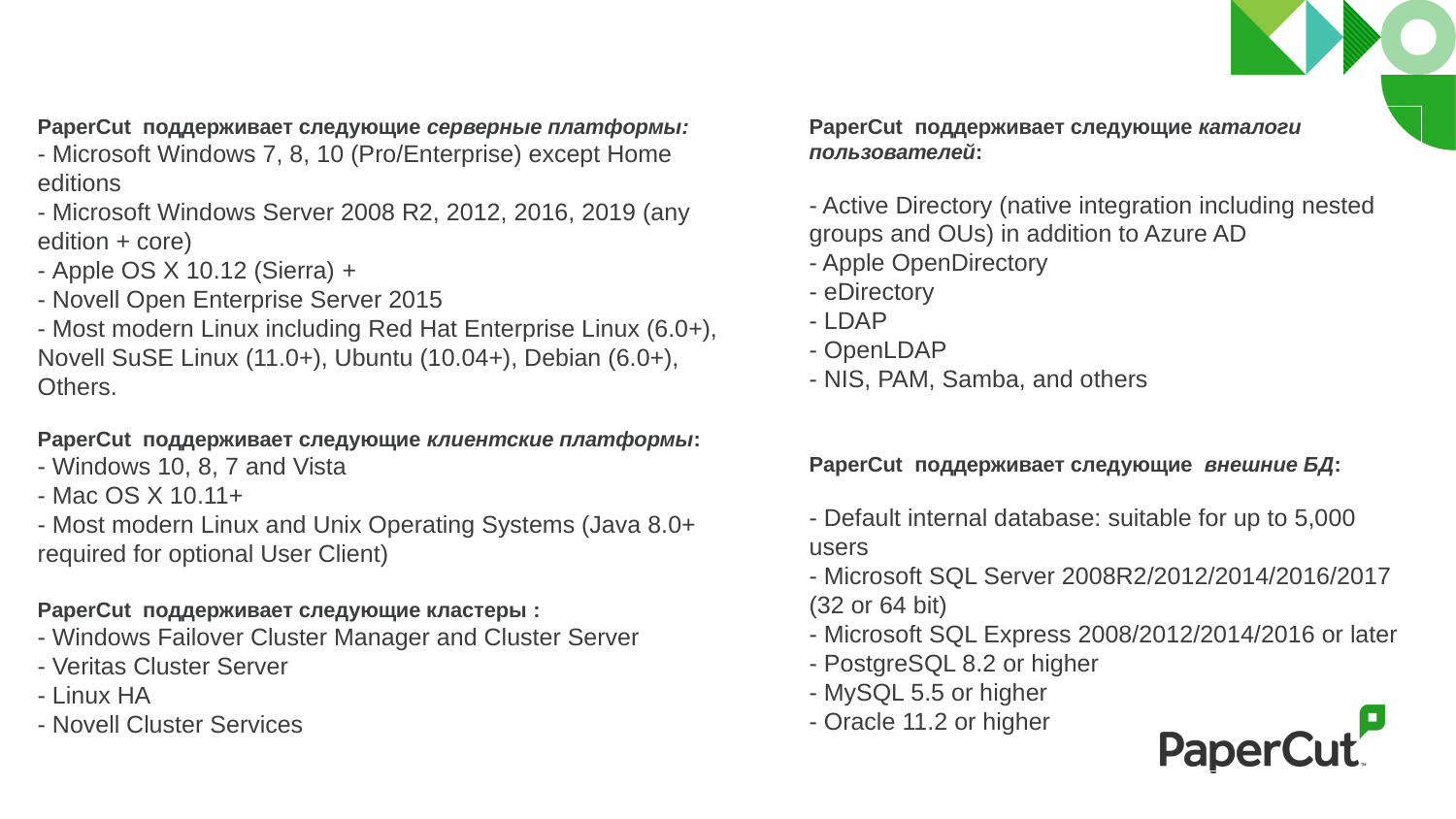

PaperCut  поддерживает следующие серверные платформы:
- Microsoft Windows 7, 8, 10 (Pro/Enterprise) except Home editions
- Microsoft Windows Server 2008 R2, 2012, 2016, 2019 (any edition + core)
- Apple OS X 10.12 (Sierra) +
- Novell Open Enterprise Server 2015
- Most modern Linux including Red Hat Enterprise Linux (6.0+), Novell SuSE Linux (11.0+), Ubuntu (10.04+), Debian (6.0+), Others.

PaperCut  поддерживает следующие клиентские платформы:
- Windows 10, 8, 7 and Vista
- Mac OS X 10.11+
- Most modern Linux and Unix Operating Systems (Java 8.0+ required for optional User Client)

PaperCut  поддерживает следующие кластеры :
- Windows Failover Cluster Manager and Cluster Server
- Veritas Cluster Server
- Linux HA
- Novell Cluster Services
PaperCut  поддерживает следующие каталоги пользователей:

- Active Directory (native integration including nested groups and OUs) in addition to Azure AD
- Apple OpenDirectory
- eDirectory
- LDAP
- OpenLDAP
- NIS, PAM, Samba, and others

PaperCut  поддерживает следующие  внешние БД:

- Default internal database: suitable for up to 5,000 users
- Microsoft SQL Server 2008R2/2012/2014/2016/2017 (32 or 64 bit)
- Microsoft SQL Express 2008/2012/2014/2016 or later
- PostgreSQL 8.2 or higher
- MySQL 5.5 or higher
- Oracle 11.2 or higher